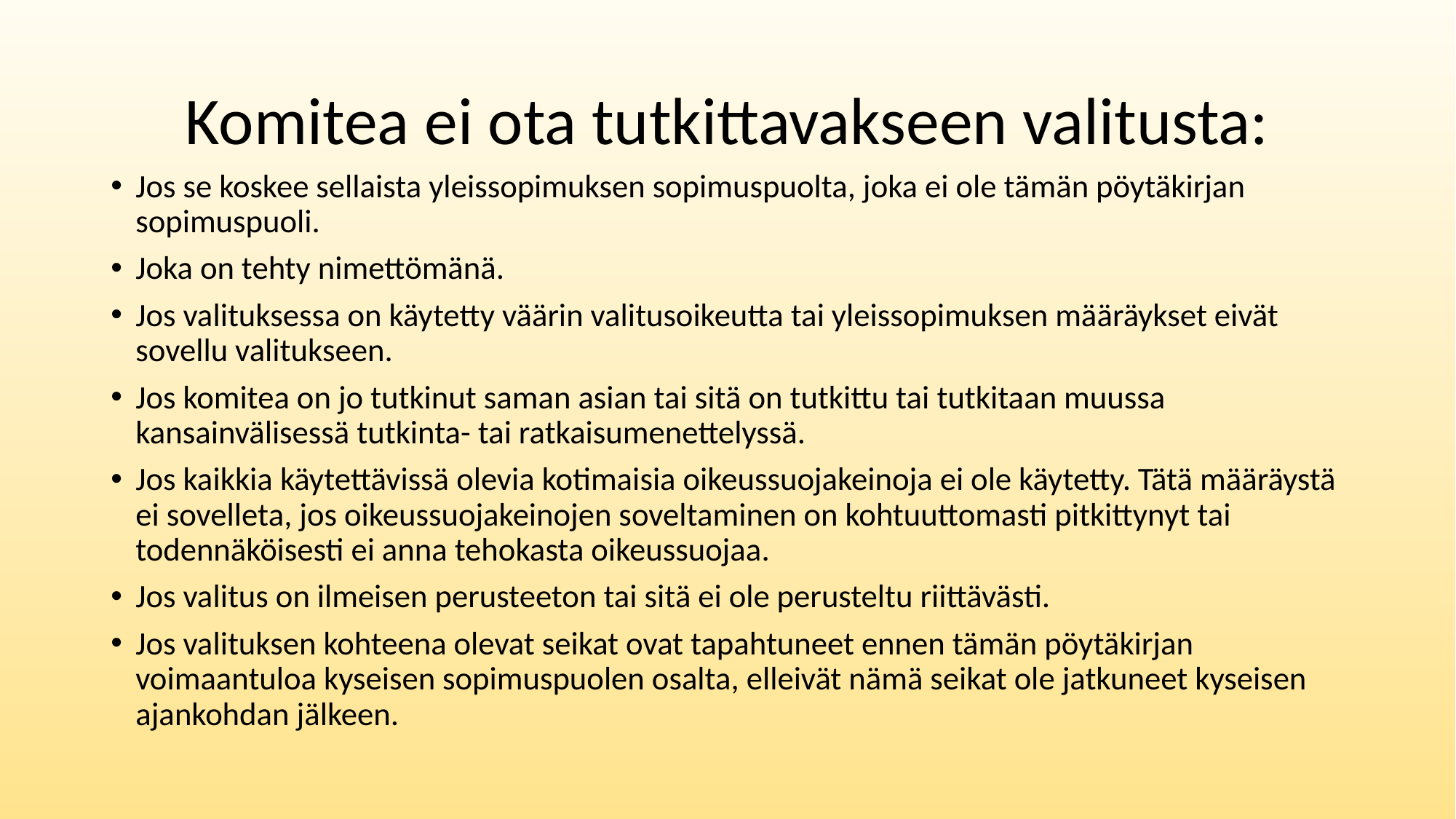

# Komitea ei ota tutkittavakseen valitusta:
Jos se koskee sellaista yleissopimuksen sopimuspuolta, joka ei ole tämän pöytäkirjan sopimuspuoli.
Joka on tehty nimettömänä.
Jos valituksessa on käytetty väärin valitusoikeutta tai yleissopimuksen määräykset eivät sovellu valitukseen.
Jos komitea on jo tutkinut saman asian tai sitä on tutkittu tai tutkitaan muussa kansainvälisessä tutkinta- tai ratkaisumenettelyssä.
Jos kaikkia käytettävissä olevia kotimaisia oikeussuojakeinoja ei ole käytetty. Tätä määräystä ei sovelleta, jos oikeussuojakeinojen soveltaminen on kohtuuttomasti pitkittynyt tai todennäköisesti ei anna tehokasta oikeussuojaa.
Jos valitus on ilmeisen perusteeton tai sitä ei ole perusteltu riittävästi.
Jos valituksen kohteena olevat seikat ovat tapahtuneet ennen tämän pöytäkirjan voimaantuloa kyseisen sopimuspuolen osalta, elleivät nämä seikat ole jatkuneet kyseisen ajankohdan jälkeen.